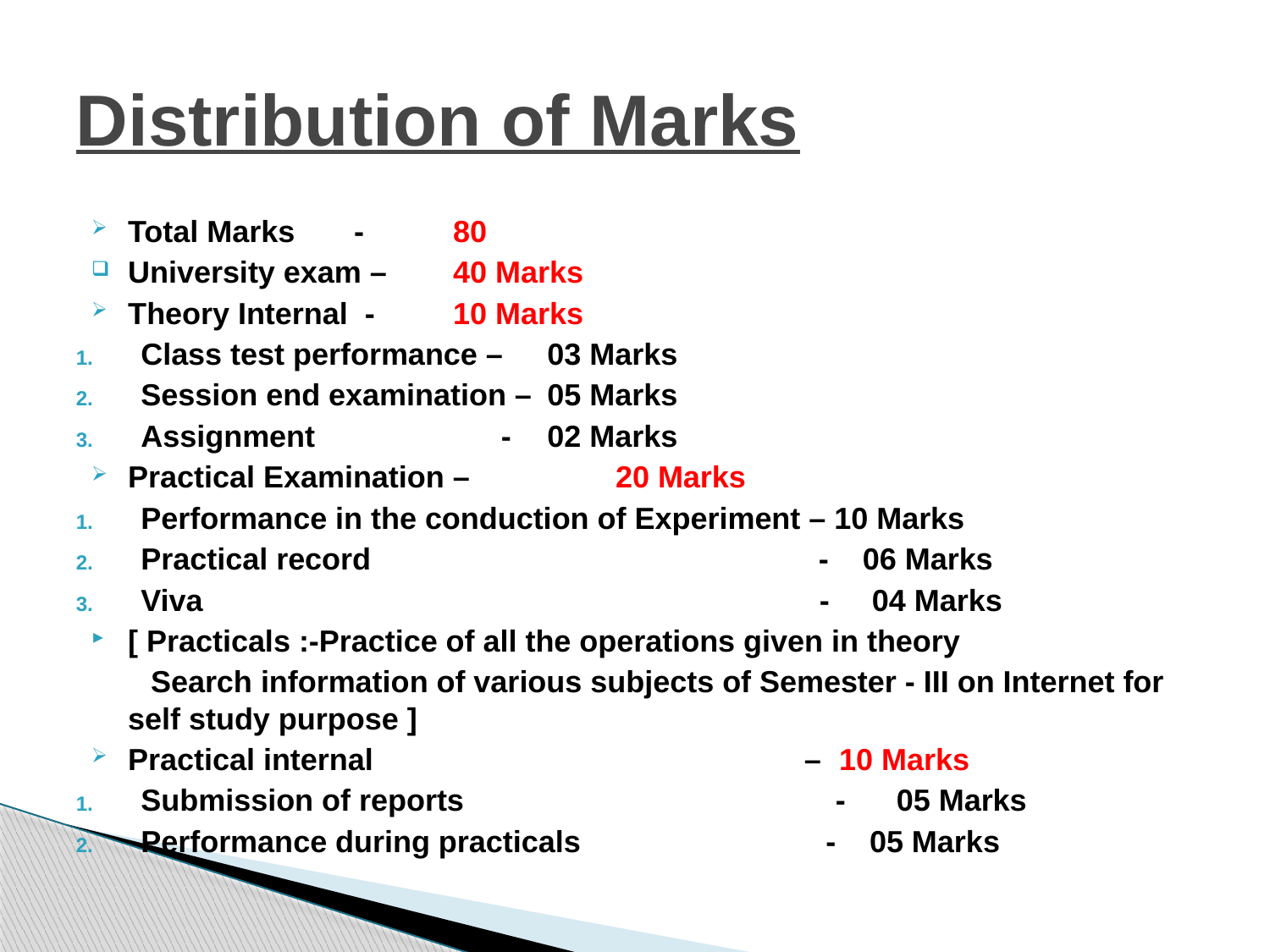

# Distribution of Marks
Total Marks       -   			80
University exam – 			40 Marks
Theory Internal  - 			10 Marks
Class test performance – 		03 Marks
Session end examination – 		05 Marks
Assignment                      - 		02 Marks
Practical Examination – 		20 Marks
Performance in the conduction of Experiment – 10 Marks
Practical record                                                     -    06 Marks
Viva                                                                         -     04 Marks
[ Practicals :-Practice of all the operations given in theory
       Search information of various subjects of Semester - III on Internet for self study purpose ]
Practical internal                                                   –  10 Marks
Submission of reports                                            -      05 Marks
Performance during practicals                             -    05 Marks